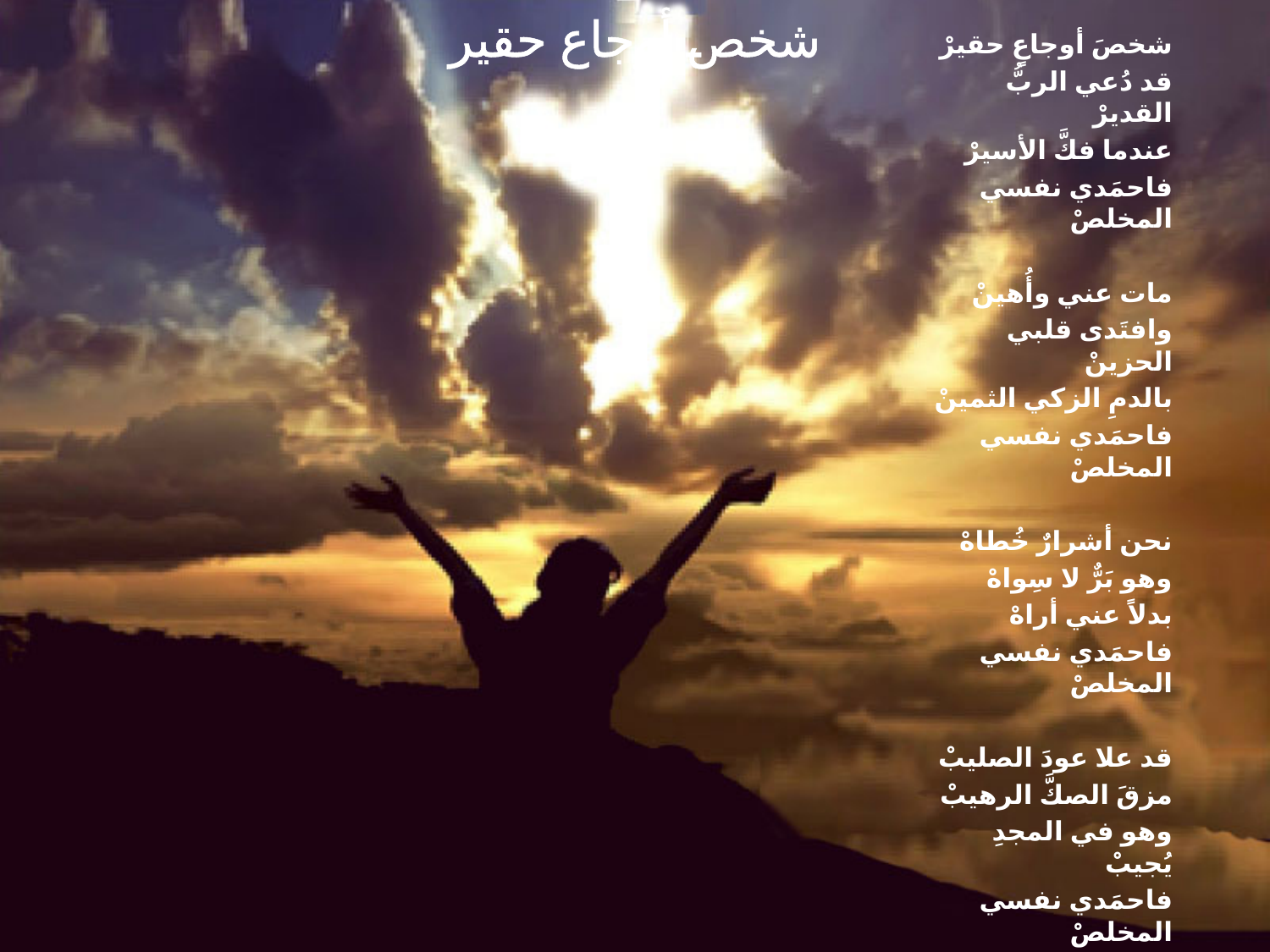

# شخص أوجاع حقير
شخصَ أوجاعٍ حقيرْ
قد دُعي الربُّ القديرْ
عندما فكَّ الأسيرْ
فاحمَدي نفسي المخلصْ

مات عني وأُهينْ
وافتَدى قلبي الحزينْ
بالدمِ الزكي الثمينْ
فاحمَدي نفسي المخلصْ

نحن أشرارٌ خُطاهْ
وهو بَرٌّ لا سِواهْ
بدلاً عني أراهْ
فاحمَدي نفسي المخلصْ

قد علا عودَ الصليبْ
مزقَ الصكَّ الرهيبْ
وهو في المجدِ يُجيبْ
فاحمَدي نفسي المخلصْ

سوف يأتينا الأمينْ
وينادي المؤمنينْ
فنُلَبي مُنشدينْ
إحمَدي نفسي المخلصْ